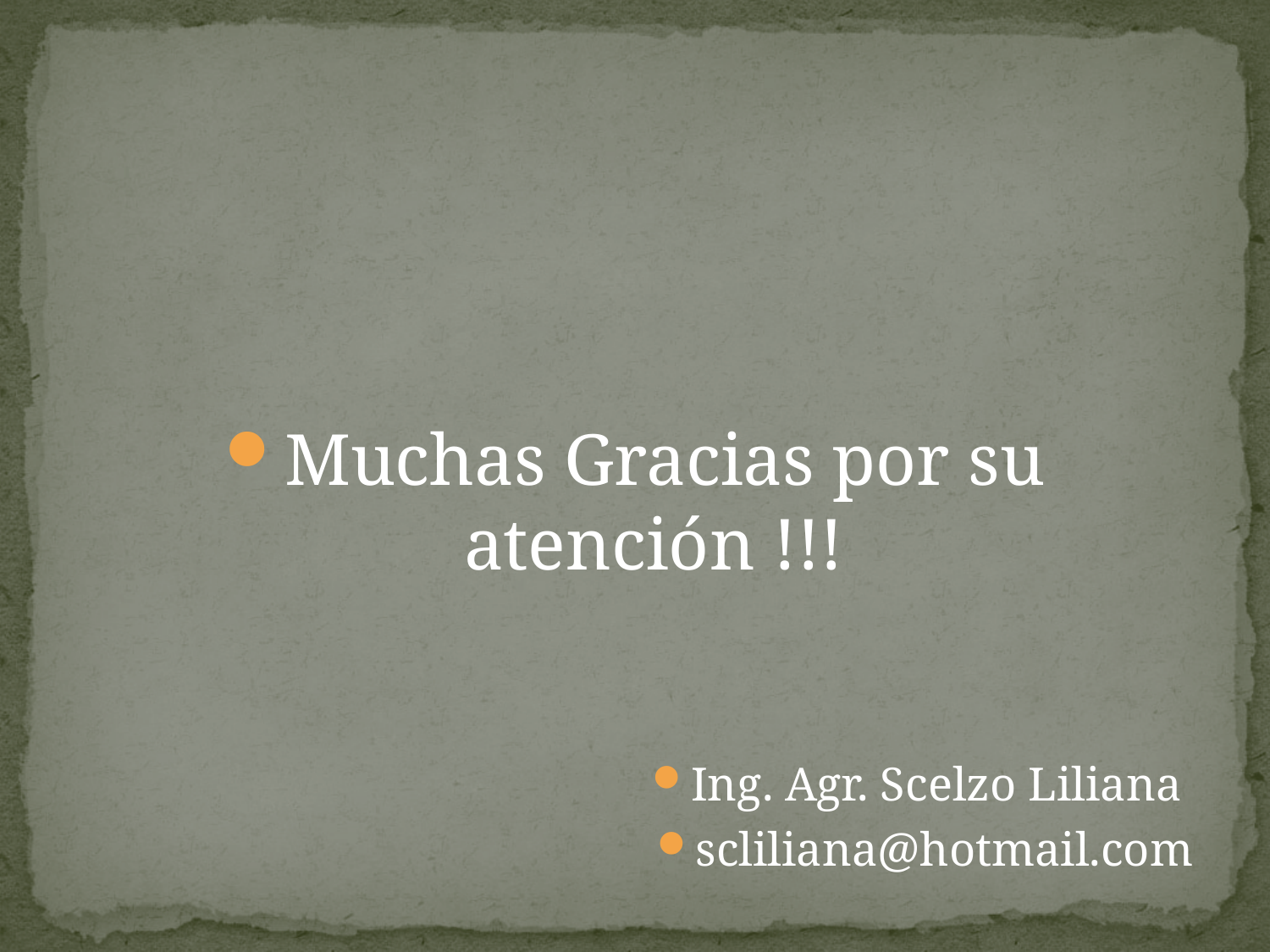

#

Muchas Gracias por su atención !!!

Ing. Agr. Scelzo Liliana
scliliana@hotmail.com